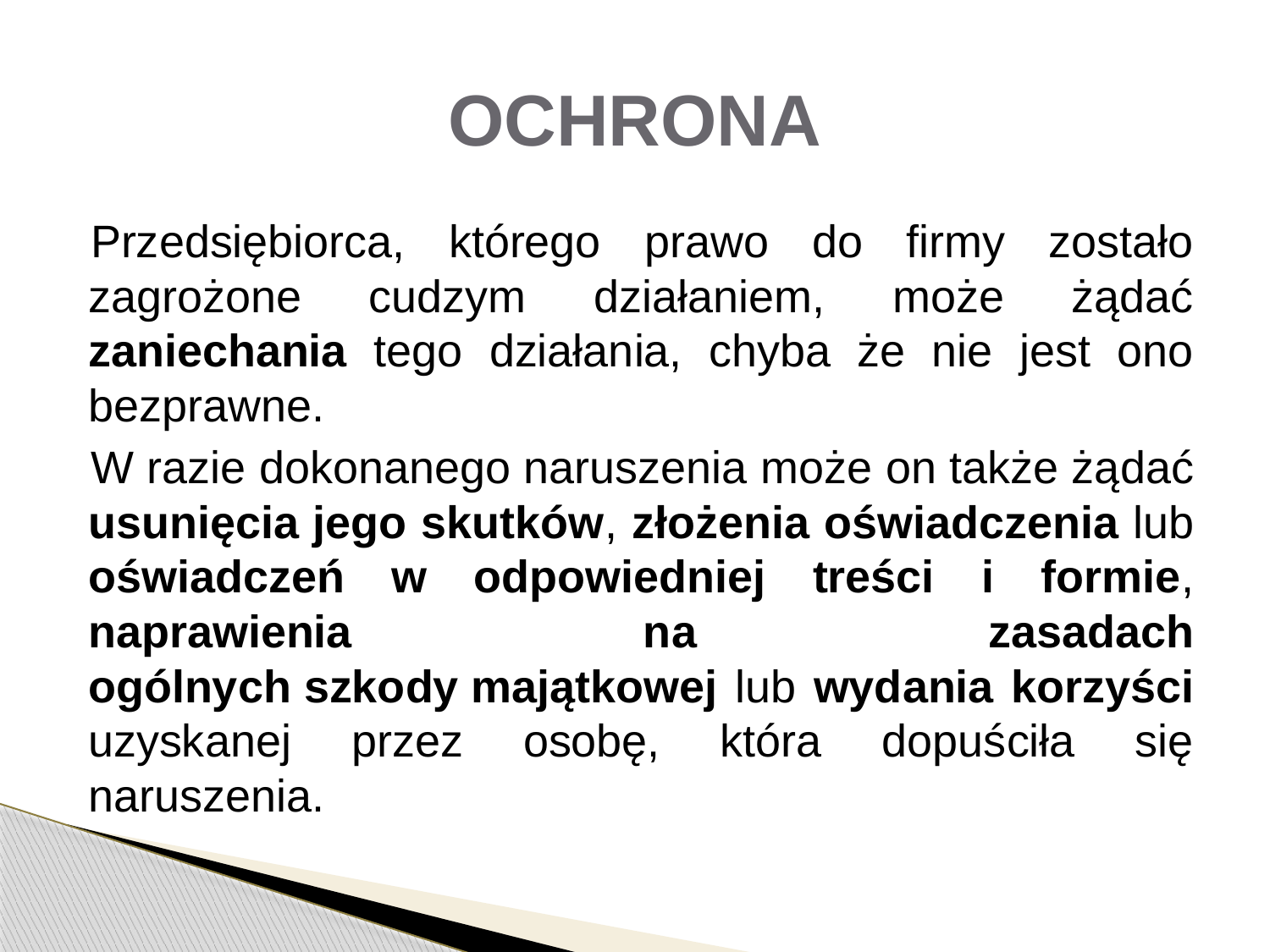

# OCHRONA
Przedsiębiorca, którego prawo do firmy zostało zagrożone cudzym działaniem, może żądać zaniechania tego działania, chyba że nie jest ono bezprawne.
W razie dokonanego naruszenia może on także żądać usunięcia jego skutków, złożenia oświadczenia lub oświadczeń w odpowiedniej treści i formie, naprawienia na zasadach ogólnych szkody majątkowej lub wydania korzyści uzyskanej przez osobę, która dopuściła się naruszenia.